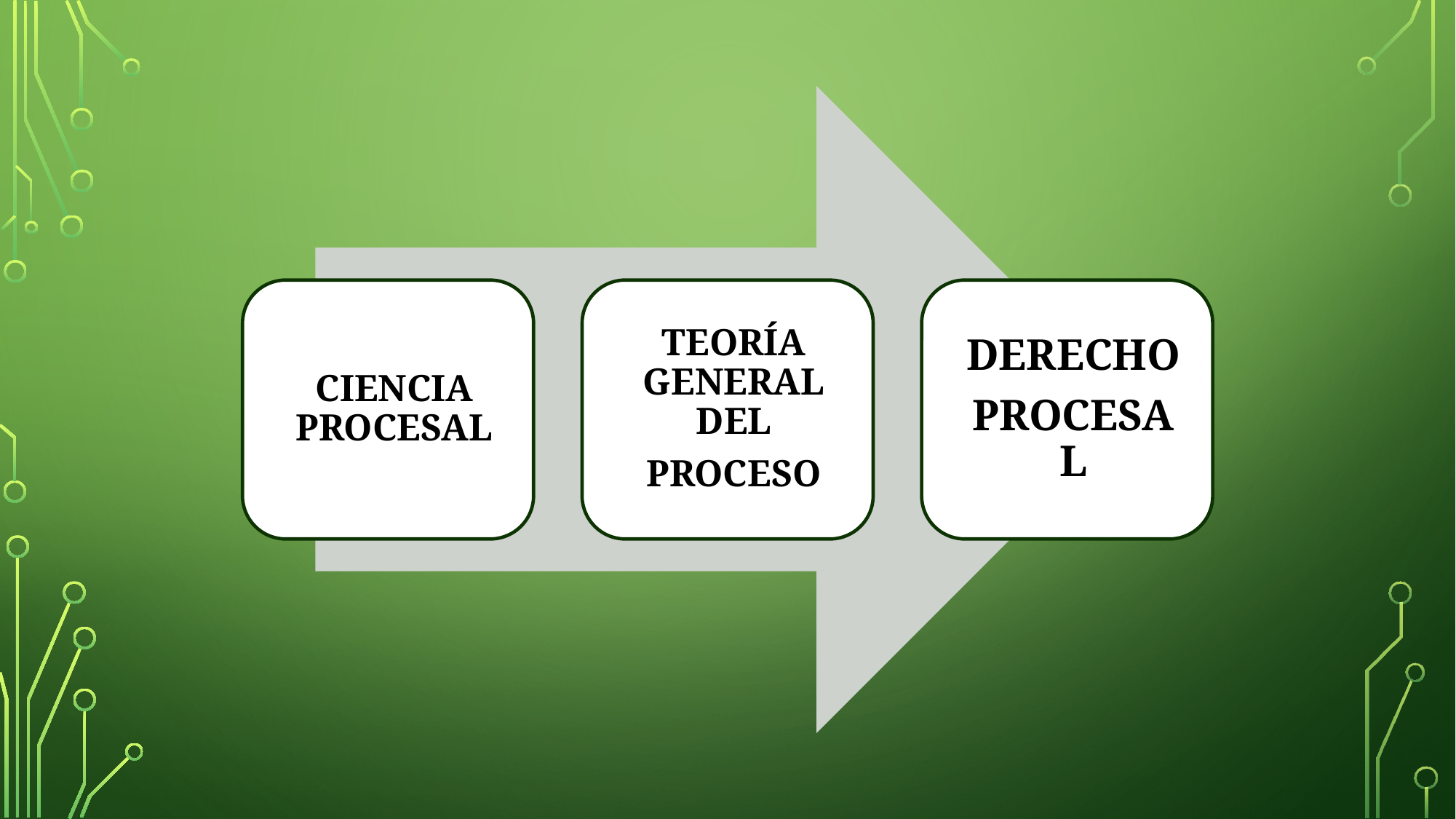

CIENCIA PROCESAL
TEORÍA GENERAL DEL
PROCESO
DERECHO
PROCESAL